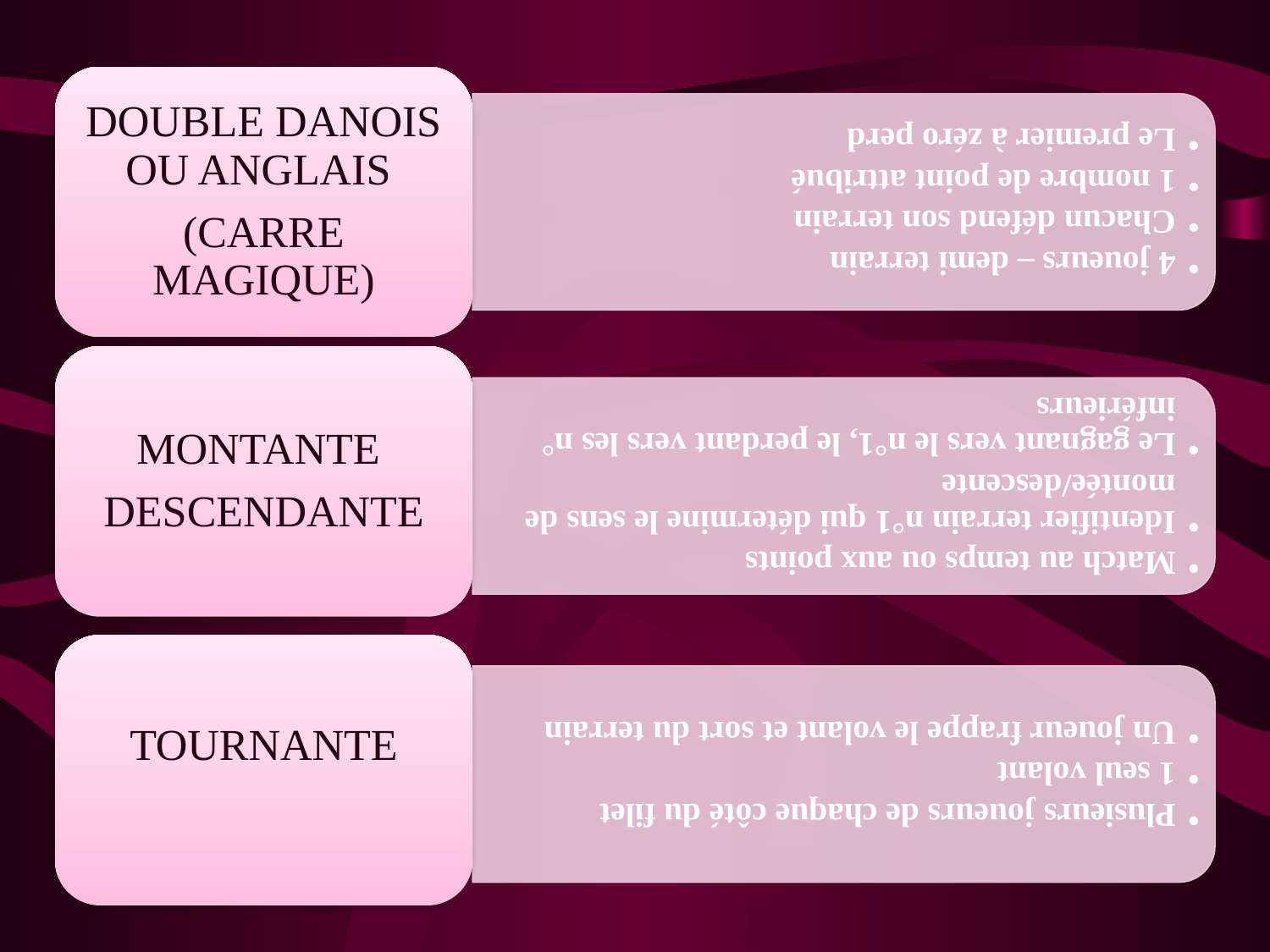

4 joueurs – demi terrain
Chacun défend son terrain
1 nombre de point attribué
Le premier à zéro perd
DOUBLE DANOIS OU ANGLAIS
(CARRE MAGIQUE)
Match au temps ou aux points
Identifier terrain n°1 qui détermine le sens de montée/descente
Le gagnant vers le n°1, le perdant vers les n° inférieurs
MONTANTE
DESCENDANTE
Plusieurs joueurs de chaque côté du filet
1 seul volant
Un joueur frappe le volant et sort du terrain
TOURNANTE